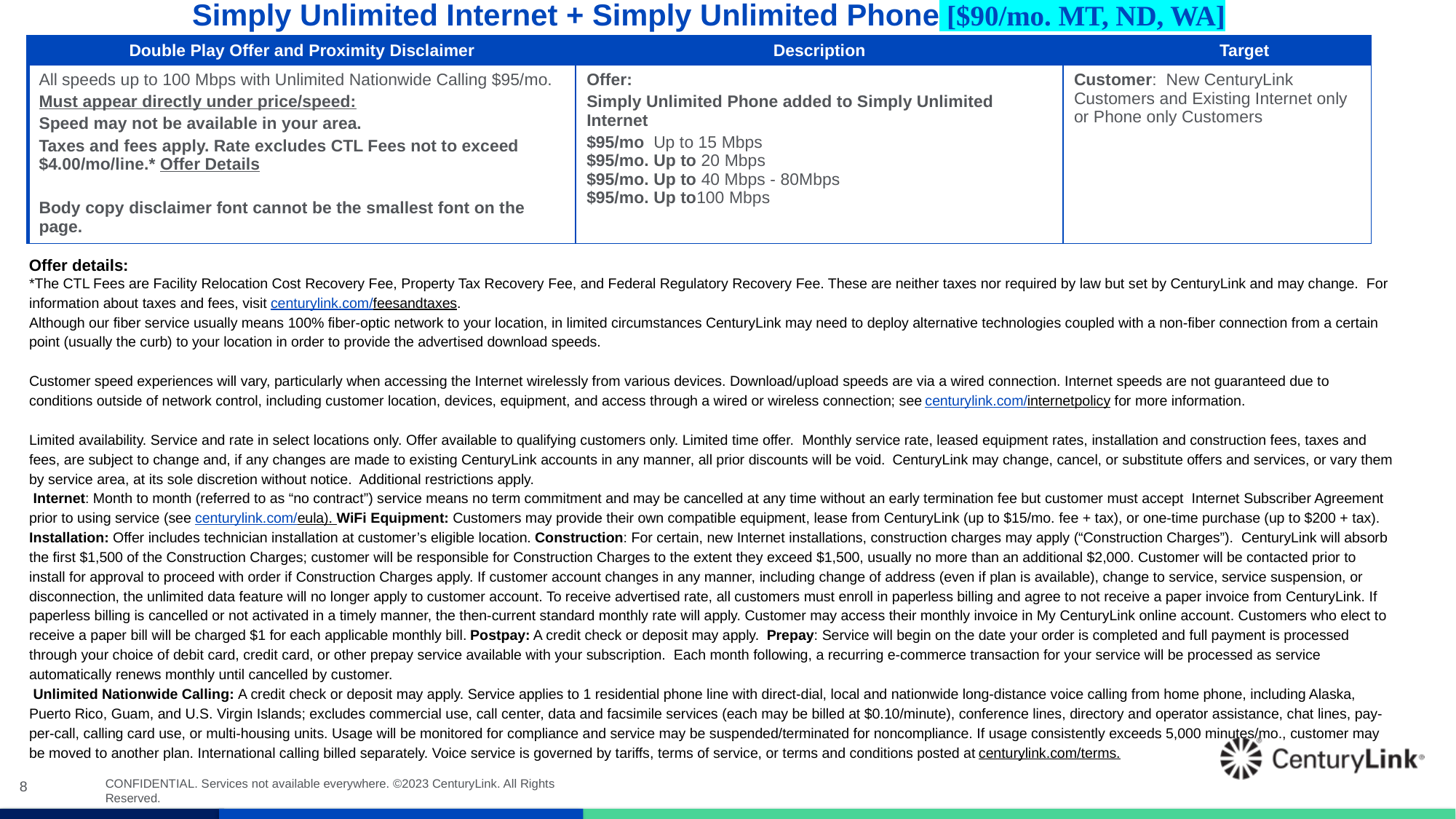

# Simply Unlimited Internet + Simply Unlimited Phone [$90/mo. MT, ND, WA]
| Double Play Offer and Proximity Disclaimer | Description | Target Target |
| --- | --- | --- |
| All speeds up to 100 Mbps with Unlimited Nationwide Calling $95/mo. Must appear directly under price/speed: Speed may not be available in your area. Taxes and fees apply. Rate excludes CTL Fees not to exceed $4.00/mo/line.\* Offer Details Body copy disclaimer font cannot be the smallest font on the page. | Offer: Simply Unlimited Phone added to Simply Unlimited Internet $95/mo Up to 15 Mbps $95/mo. Up to 20 Mbps $95/mo. Up to 40 Mbps - 80Mbps $95/mo. Up to100 Mbps | Customer: New CenturyLink Customers and Existing Internet only or Phone only Customers |
Offer details:
*The CTL Fees are Facility Relocation Cost Recovery Fee, Property Tax Recovery Fee, and Federal Regulatory Recovery Fee. These are neither taxes nor required by law but set by CenturyLink and may change.  For information about taxes and fees, visit centurylink.com/feesandtaxes.
Although our fiber service usually means 100% fiber-optic network to your location, in limited circumstances CenturyLink may need to deploy alternative technologies coupled with a non-fiber connection from a certain point (usually the curb) to your location in order to provide the advertised download speeds.

Customer speed experiences will vary, particularly when accessing the Internet wirelessly from various devices. Download/upload speeds are via a wired connection. Internet speeds are not guaranteed due to conditions outside of network control, including customer location, devices, equipment, and access through a wired or wireless connection; see centurylink.com/internetpolicy for more information.

Limited availability. Service and rate in select locations only. Offer available to qualifying customers only. Limited time offer.  Monthly service rate, leased equipment rates, installation and construction fees, taxes and fees, are subject to change and, if any changes are made to existing CenturyLink accounts in any manner, all prior discounts will be void.  CenturyLink may change, cancel, or substitute offers and services, or vary them by service area, at its sole discretion without notice.  Additional restrictions apply.
 Internet: Month to month (referred to as “no contract”) service means no term commitment and may be cancelled at any time without an early termination fee but customer must accept  Internet Subscriber Agreement prior to using service (see centurylink.com/eula). WiFi Equipment: Customers may provide their own compatible equipment, lease from CenturyLink (up to $15/mo. fee + tax), or one-time purchase (up to $200 + tax). Installation: Offer includes technician installation at customer’s eligible location. Construction: For certain, new Internet installations, construction charges may apply (“Construction Charges”).  CenturyLink will absorb the first $1,500 of the Construction Charges; customer will be responsible for Construction Charges to the extent they exceed $1,500, usually no more than an additional $2,000. Customer will be contacted prior to install for approval to proceed with order if Construction Charges apply. If customer account changes in any manner, including change of address (even if plan is available), change to service, service suspension, or disconnection, the unlimited data feature will no longer apply to customer account. To receive advertised rate, all customers must enroll in paperless billing and agree to not receive a paper invoice from CenturyLink. If paperless billing is cancelled or not activated in a timely manner, the then-current standard monthly rate will apply. Customer may access their monthly invoice in My CenturyLink online account. Customers who elect to receive a paper bill will be charged $1 for each applicable monthly bill. Postpay: A credit check or deposit may apply.  Prepay: Service will begin on the date your order is completed and full payment is processed through your choice of debit card, credit card, or other prepay service available with your subscription.  Each month following, a recurring e-commerce transaction for your service will be processed as service automatically renews monthly until cancelled by customer.
 Unlimited Nationwide Calling: A credit check or deposit may apply. Service applies to 1 residential phone line with direct-dial, local and nationwide long-distance voice calling from home phone, including Alaska, Puerto Rico, Guam, and U.S. Virgin Islands; excludes commercial use, call center, data and facsimile services (each may be billed at $0.10/minute), conference lines, directory and operator assistance, chat lines, pay-per-call, calling card use, or multi-housing units. Usage will be monitored for compliance and service may be suspended/terminated for noncompliance. If usage consistently exceeds 5,000 minutes/mo., customer may be moved to another plan. International calling billed separately. Voice service is governed by tariffs, terms of service, or terms and conditions posted at centurylink.com/terms.

8